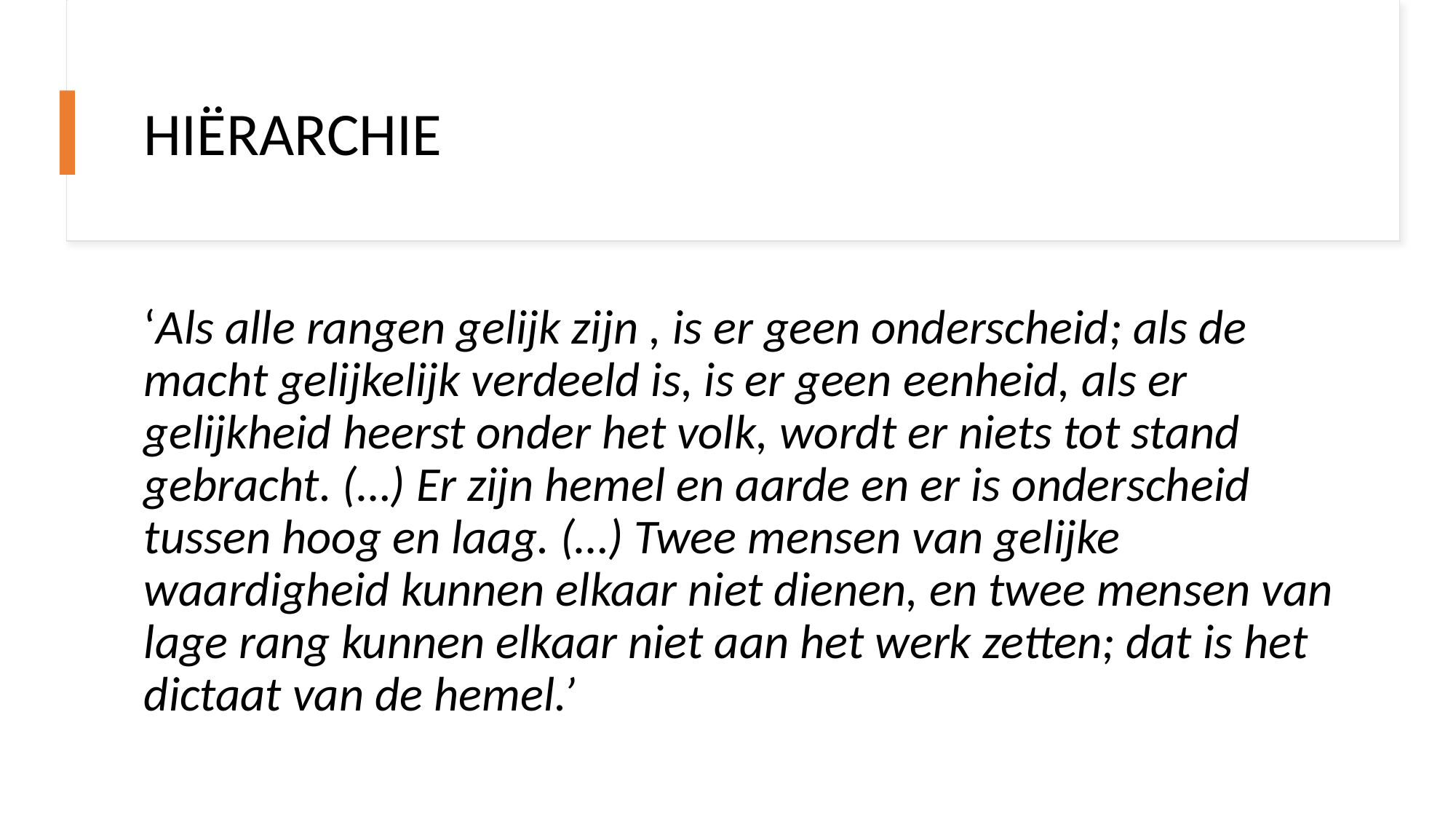

# HIËRARCHIE

‘Als alle rangen gelijk zijn , is er geen onderscheid; als de macht gelijkelijk verdeeld is, is er geen eenheid, als er gelijkheid heerst onder het volk, wordt er niets tot stand gebracht. (…) Er zijn hemel en aarde en er is onderscheid tussen hoog en laag. (…) Twee mensen van gelijke waardigheid kunnen elkaar niet dienen, en twee mensen van lage rang kunnen elkaar niet aan het werk zetten; dat is het dictaat van de hemel.’